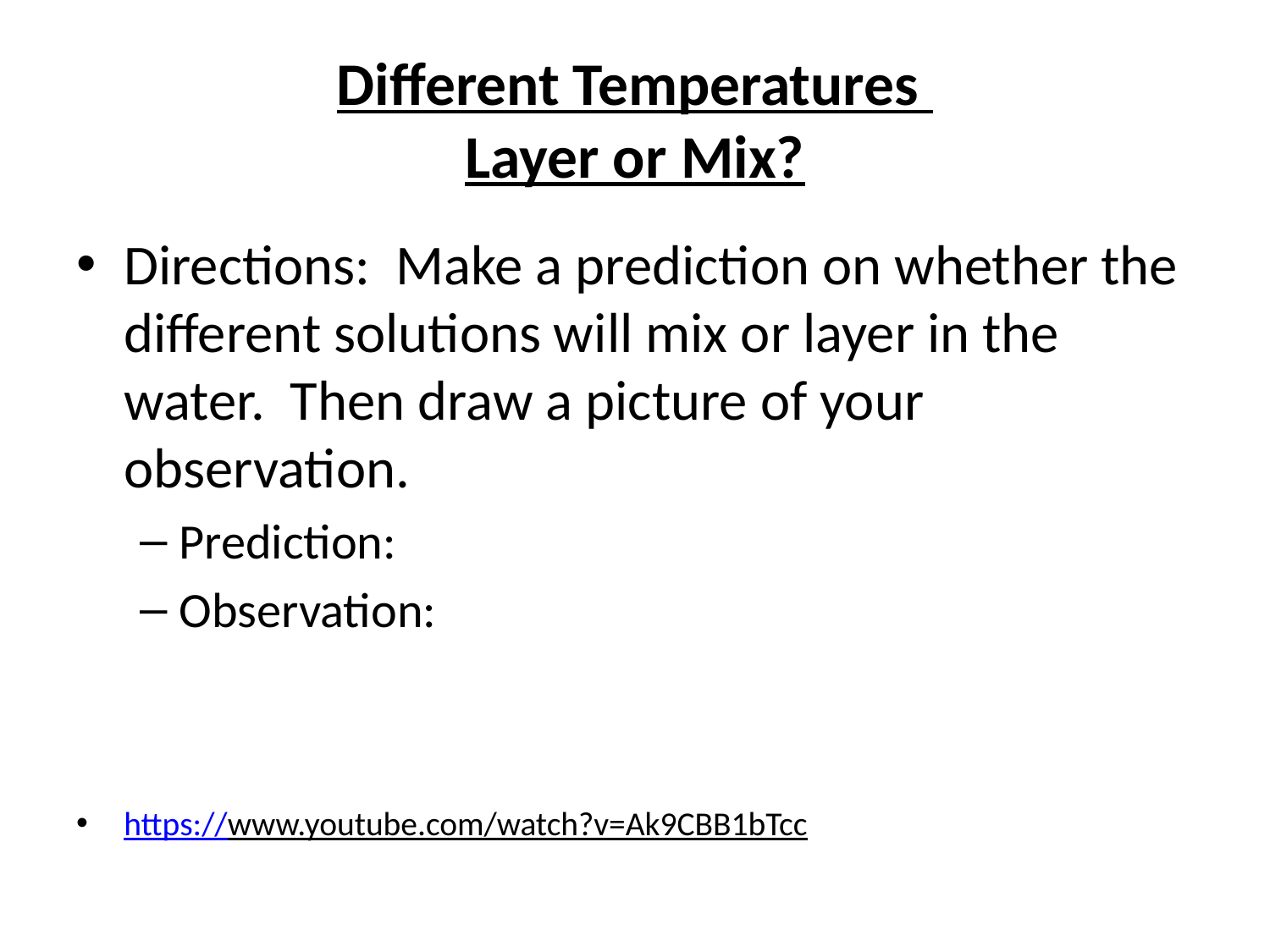

# Different Temperatures Layer or Mix?
Directions:  Make a prediction on whether the different solutions will mix or layer in the water.  Then draw a picture of your observation.
Prediction:
Observation:

https://www.youtube.com/watch?v=Ak9CBB1bTcc